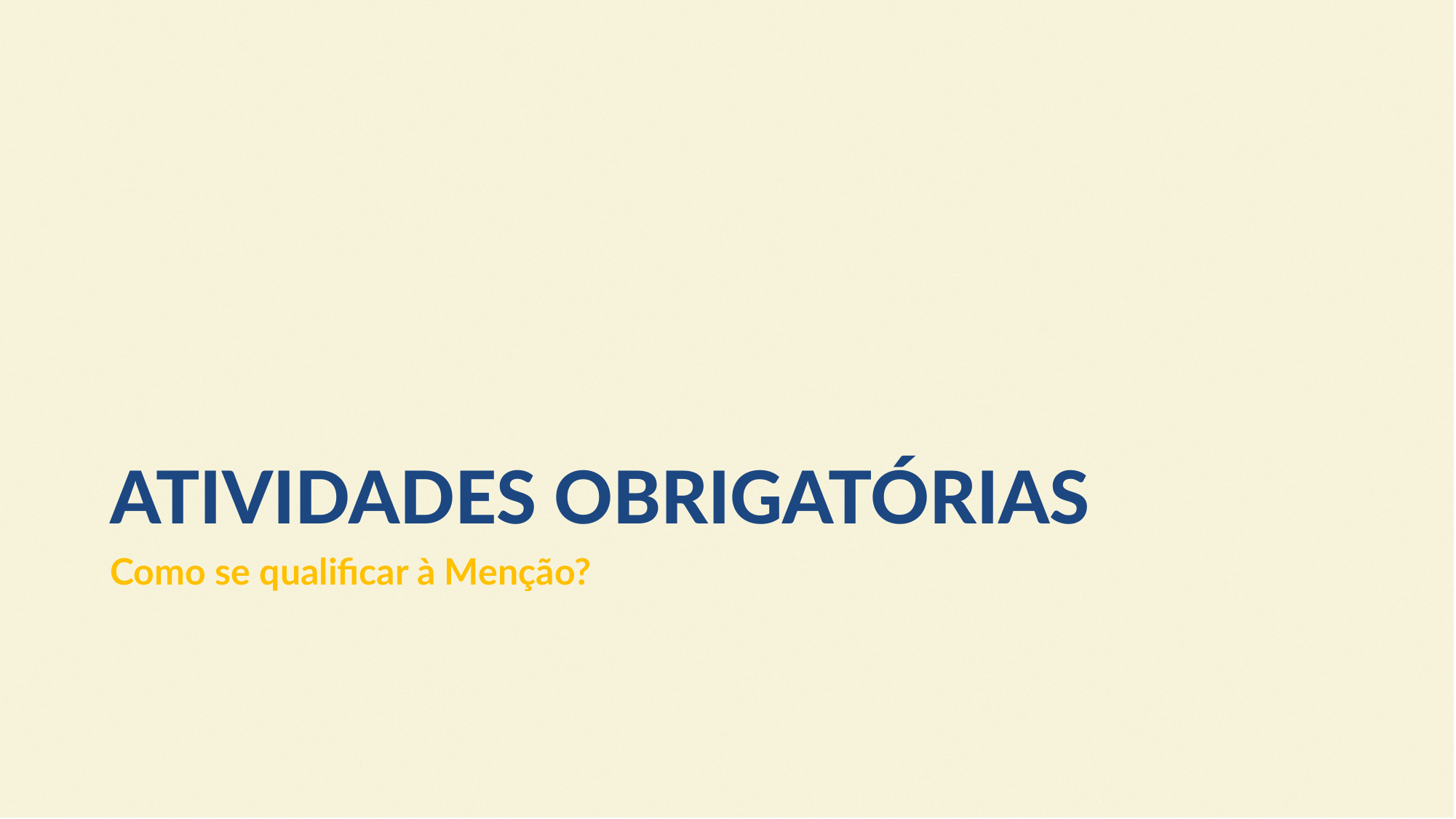

# ATIVIDADES OBRIGATÓRIAS
Como se qualificar à Menção?